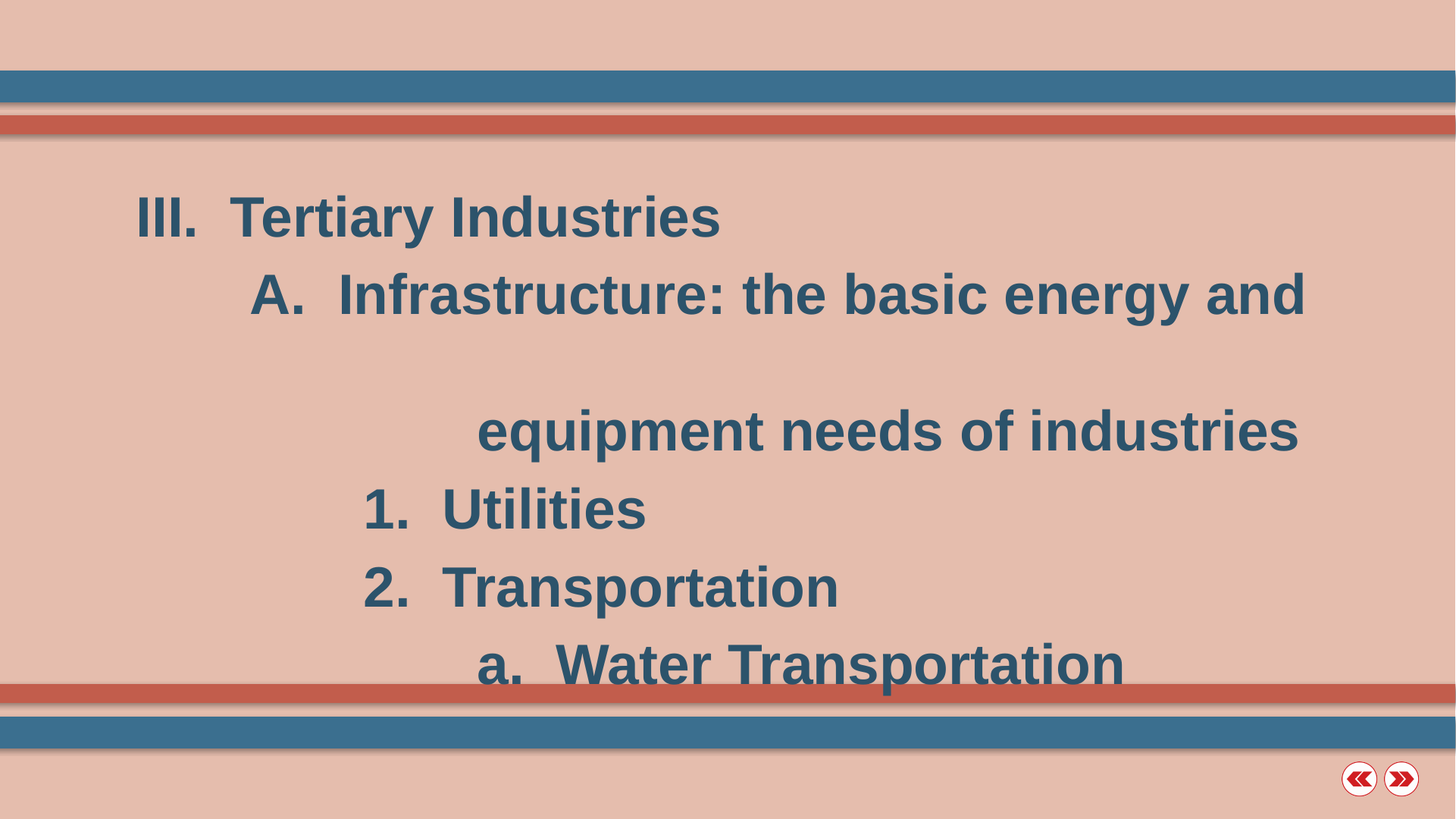

III.  Tertiary Industries
	A.  Infrastructure: the basic energy and
			equipment needs of industries
		1.  Utilities
		2.  Transportation
			a.  Water Transportation